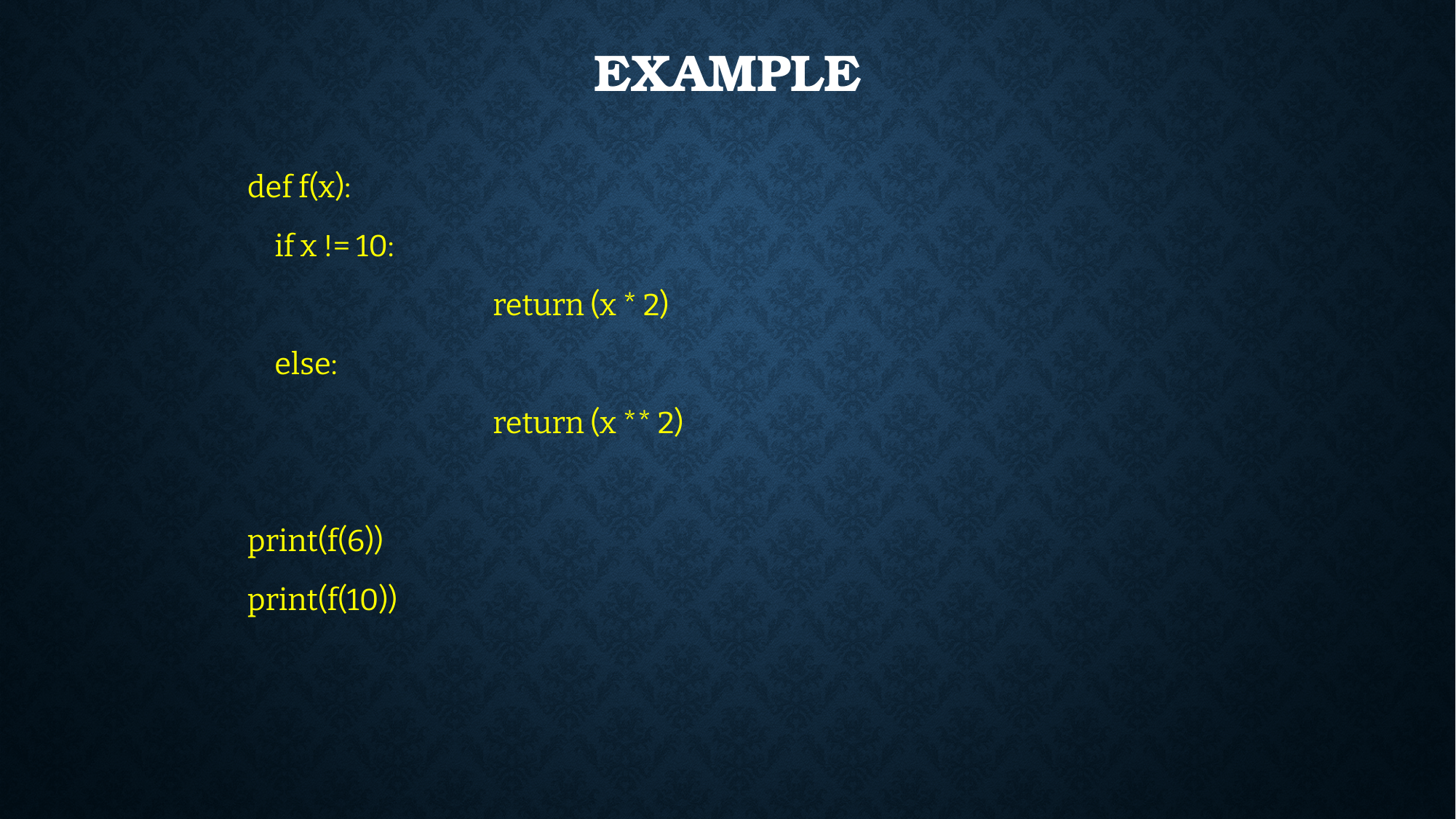

# Example
def f(x):
	if x != 10:
			return (x * 2)
	else:
			return (x ** 2)

print(f(6))
print(f(10))